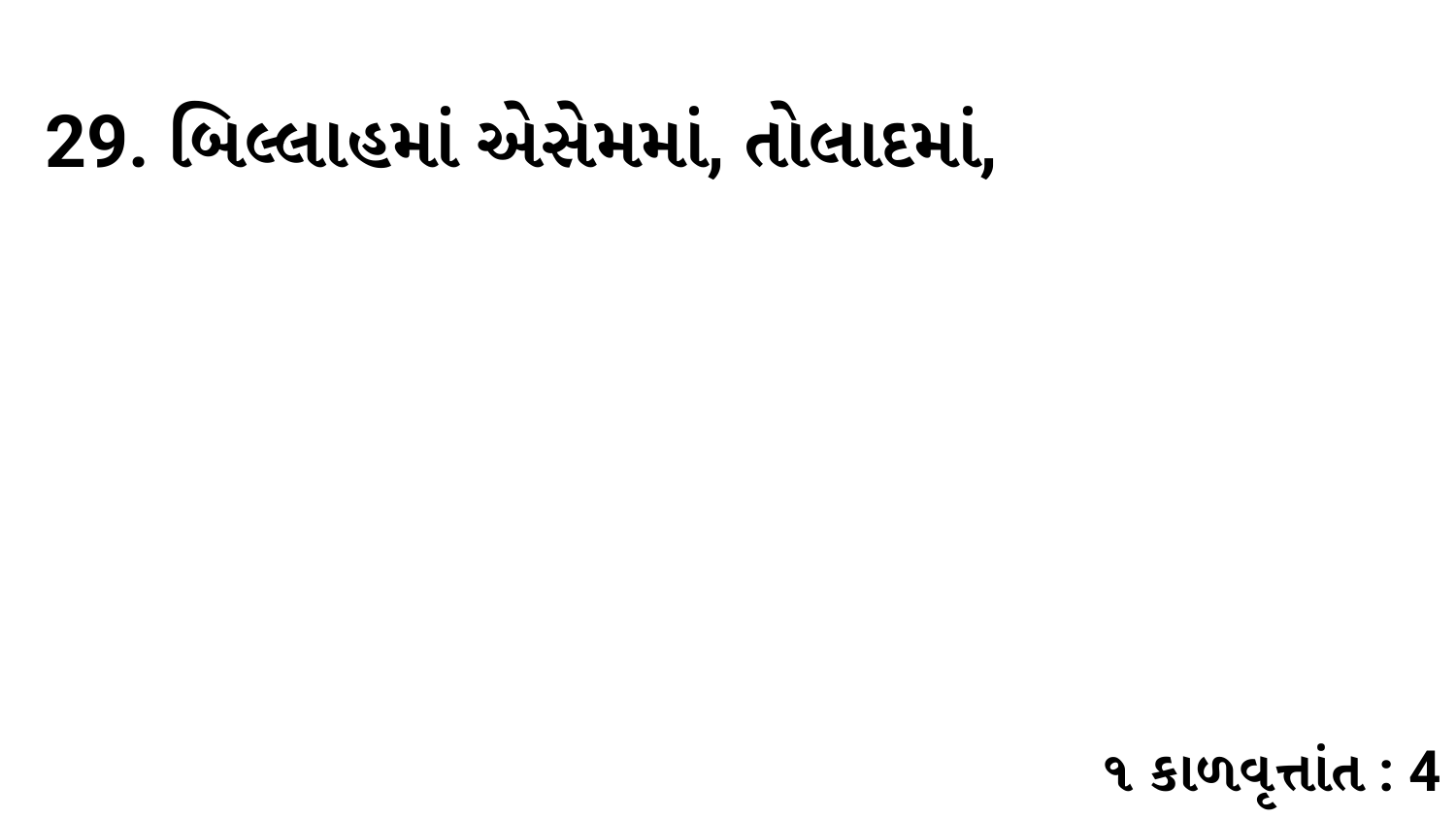

29. બિલ્લાહમાં એસેમમાં, તોલાદમાં,
૧ કાળવૃત્તાંત : 4